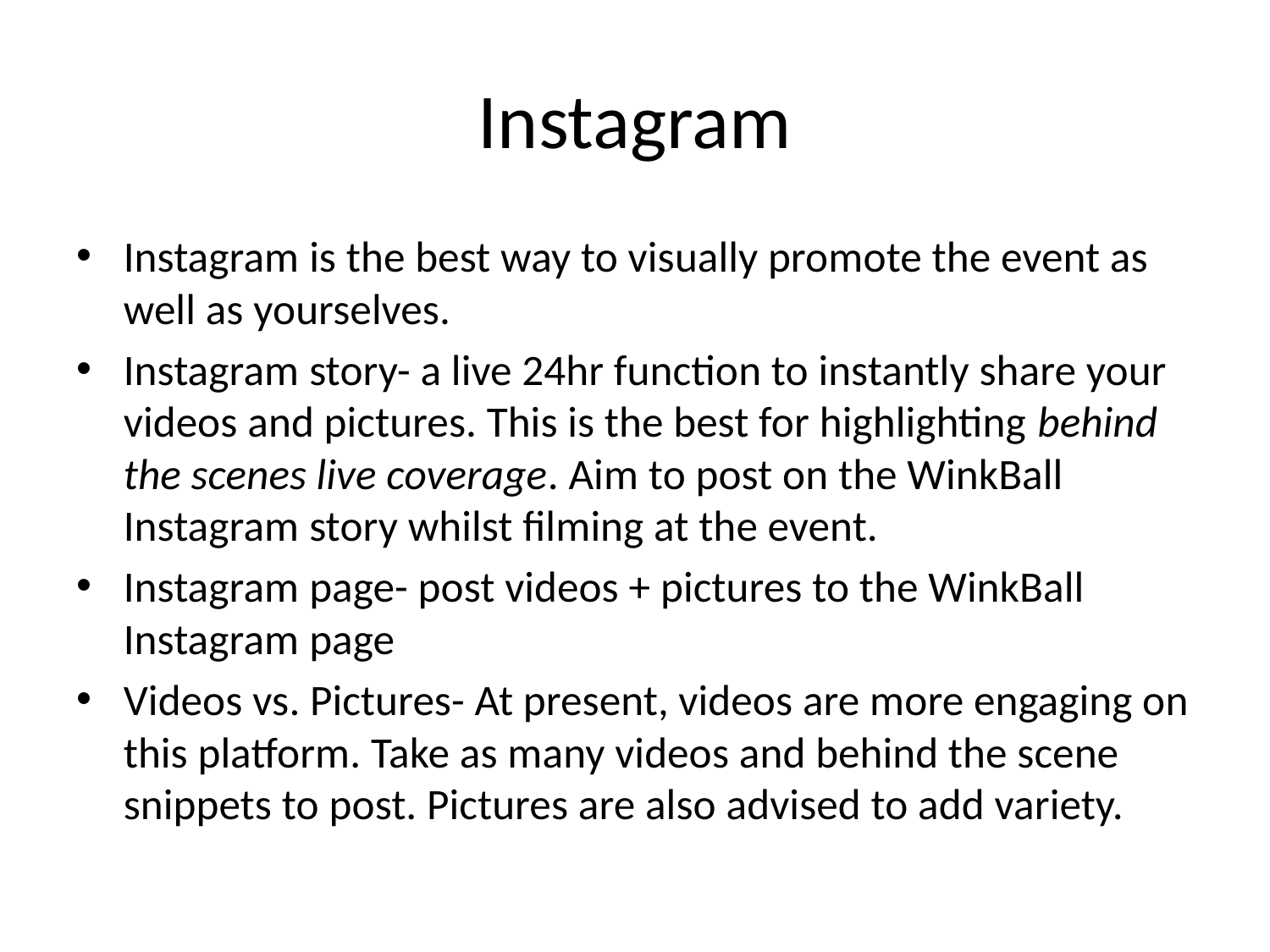

# Instagram
Instagram is the best way to visually promote the event as well as yourselves.
Instagram story- a live 24hr function to instantly share your videos and pictures. This is the best for highlighting behind the scenes live coverage. Aim to post on the WinkBall Instagram story whilst filming at the event.
Instagram page- post videos + pictures to the WinkBall Instagram page
Videos vs. Pictures- At present, videos are more engaging on this platform. Take as many videos and behind the scene snippets to post. Pictures are also advised to add variety.